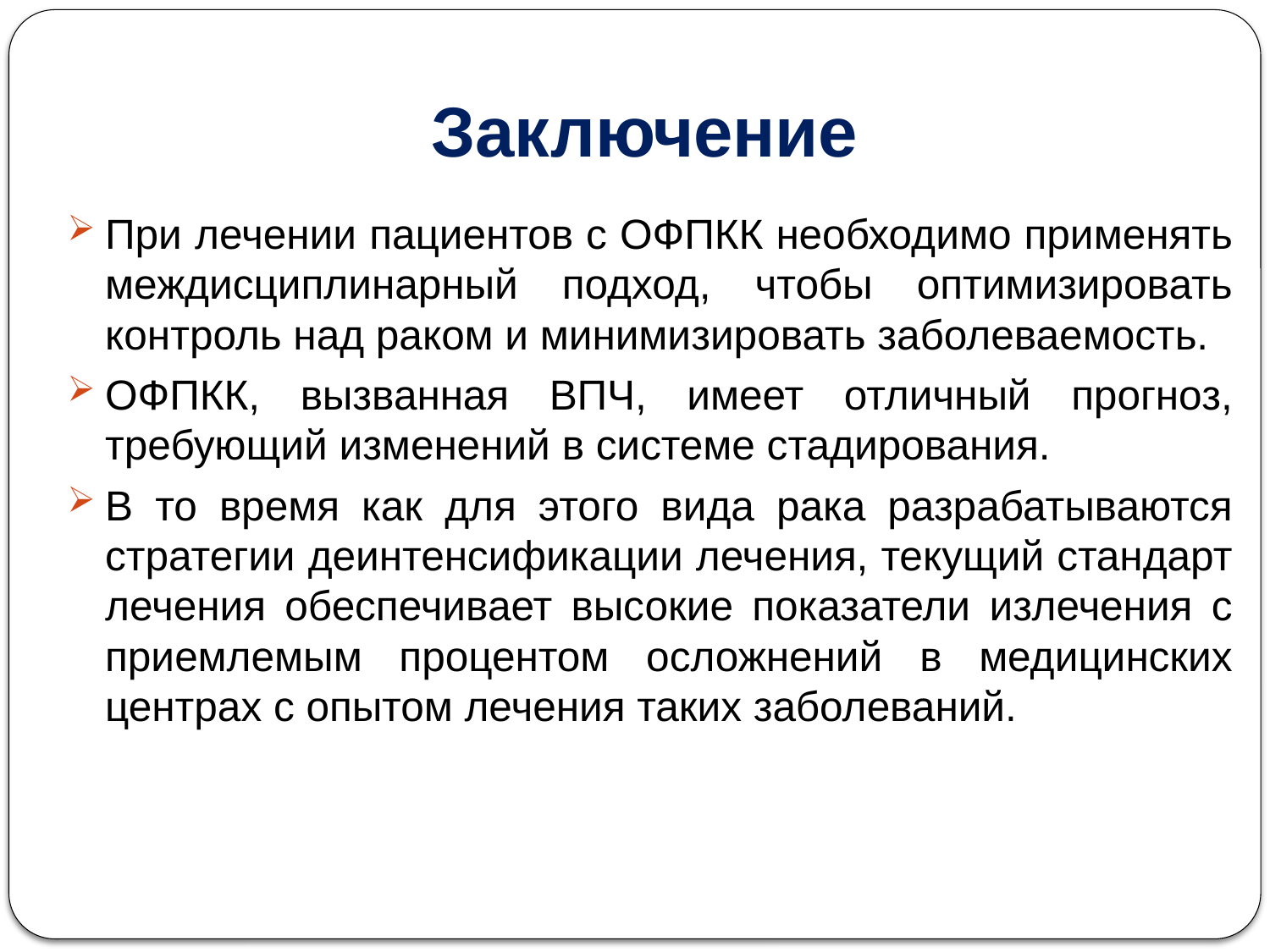

# Заключение
При лечении пациентов с ОФПКК необходимо применять междисциплинарный подход, чтобы оптимизировать контроль над раком и минимизировать заболеваемость.
ОФПКК, вызванная ВПЧ, имеет отличный прогноз, требующий изменений в системе стадирования.
В то время как для этого вида рака разрабатываются стратегии деинтенсификации лечения, текущий стандарт лечения обеспечивает высокие показатели излечения с приемлемым процентом осложнений в медицинских центрах с опытом лечения таких заболеваний.